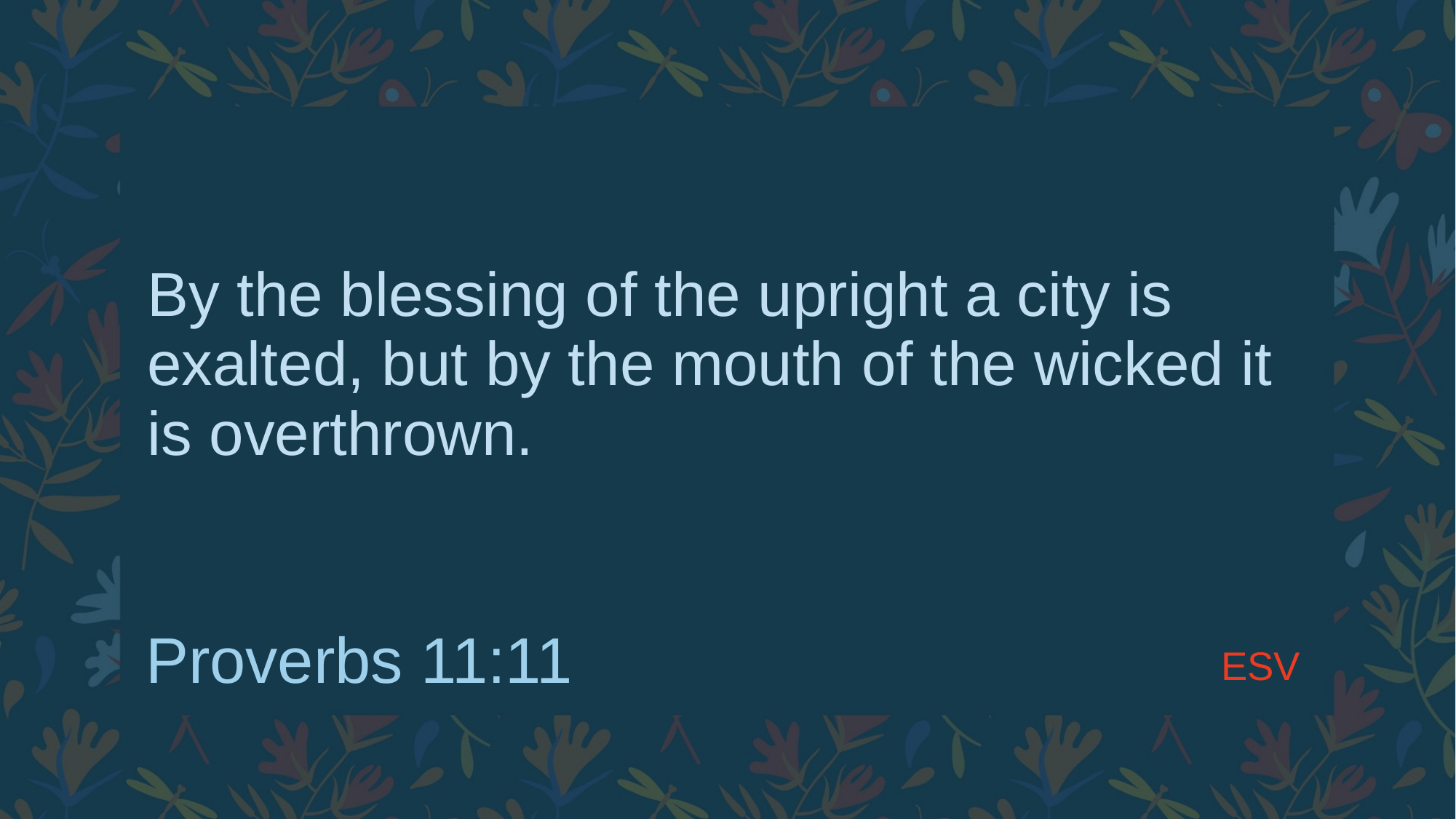

# By the blessing of the upright a city is exalted, but by the mouth of the wicked it is overthrown.
ESV
Proverbs 11:11